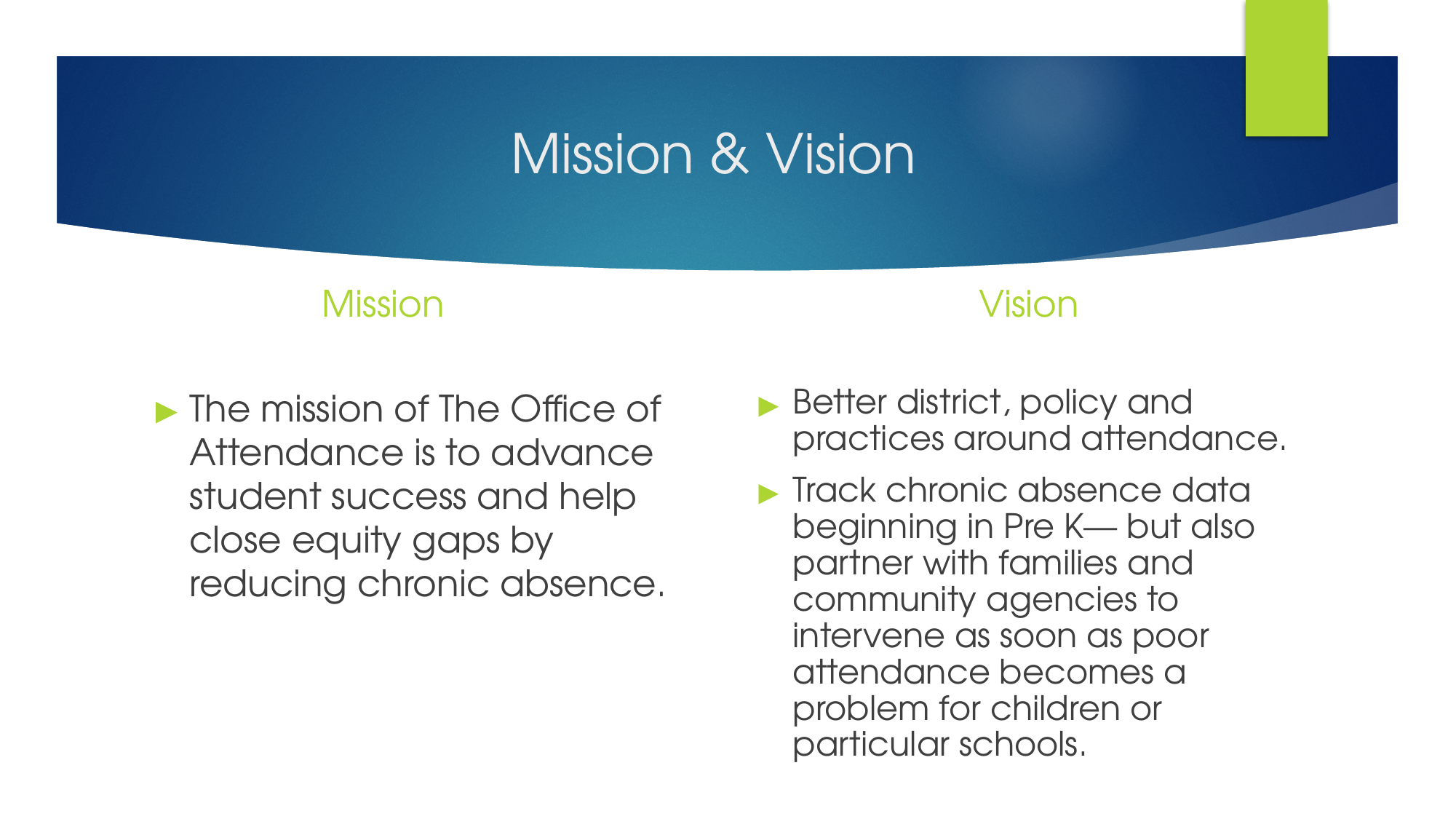

# Mission & Vision
Mission
Vision
The mission of The Office of Attendance is to advance student success and help close equity gaps by reducing chronic absence.
Better district, policy and practices around attendance.
Track chronic absence data beginning in Pre K— but also partner with families and community agencies to intervene as soon as poor attendance becomes a problem for children or particular schools.